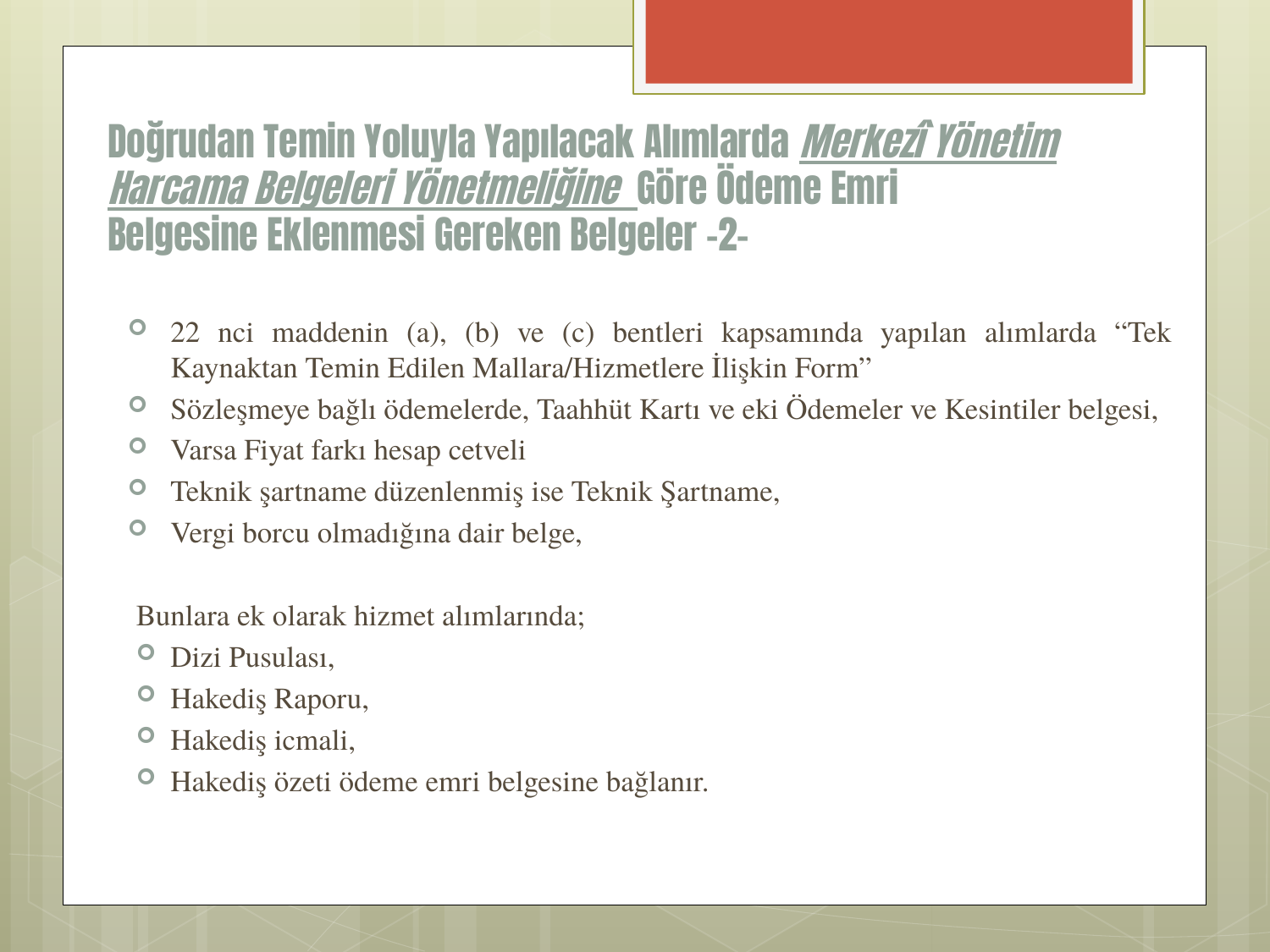

# Doğrudan Temin Yoluyla Yapılacak Alımlarda Merkezî Yönetim Harcama Belgeleri Yönetmeliğine  Göre Ödeme Emri Belgesine Eklenmesi Gereken Belgeler -2-
22 nci maddenin (a), (b) ve (c) bentleri kapsamında yapılan alımlarda “Tek Kaynaktan Temin Edilen Mallara/Hizmetlere İlişkin Form”
Sözleşmeye bağlı ödemelerde, Taahhüt Kartı ve eki Ödemeler ve Kesintiler belgesi,
Varsa Fiyat farkı hesap cetveli
Teknik şartname düzenlenmiş ise Teknik Şartname,
Vergi borcu olmadığına dair belge,

Bunlara ek olarak hizmet alımlarında;
Dizi Pusulası,
Hakediş Raporu,
Hakediş icmali,
Hakediş özeti ödeme emri belgesine bağlanır.